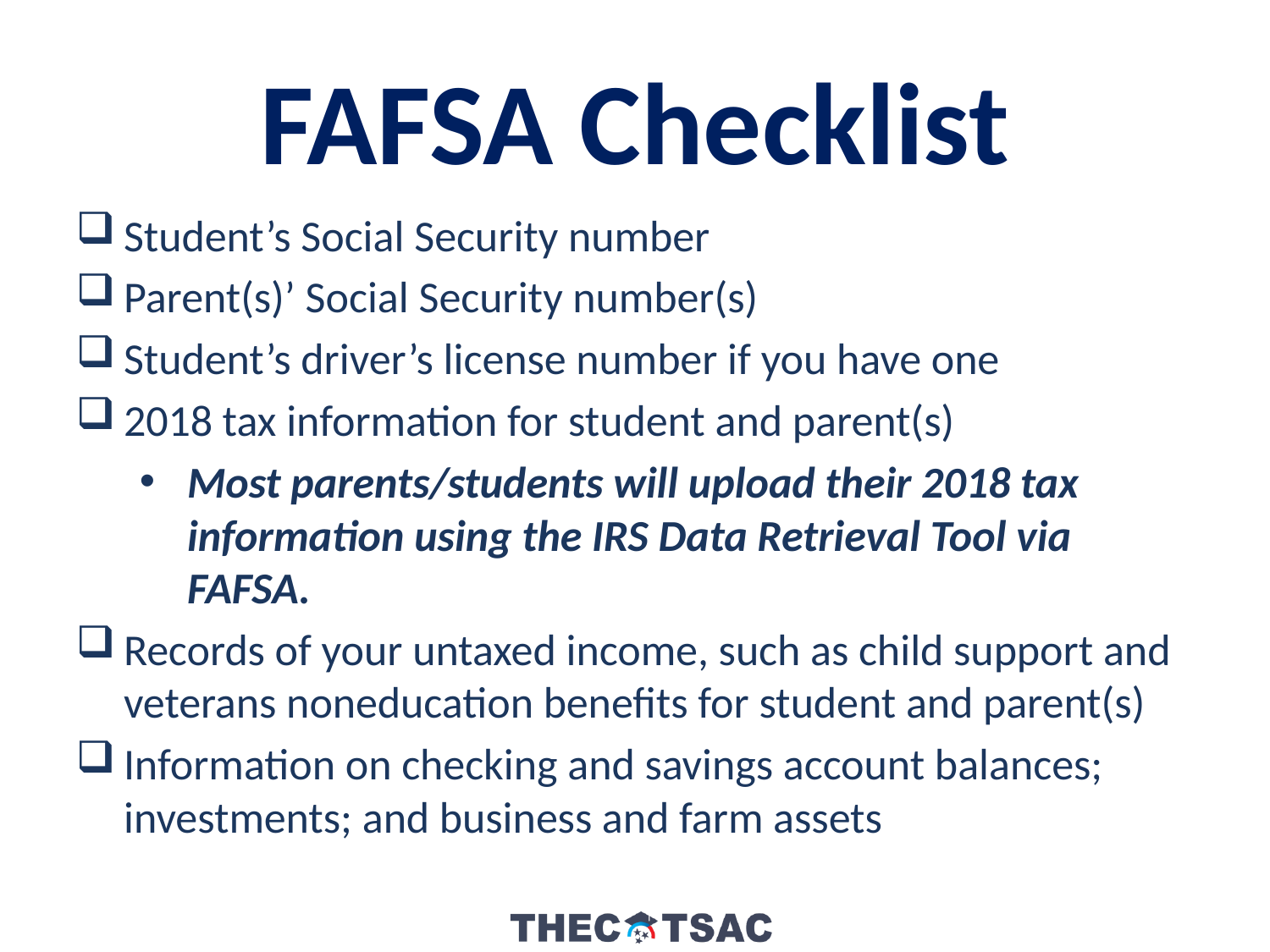

FAFSA Checklist
Student’s Social Security number
Parent(s)’ Social Security number(s)
Student’s driver’s license number if you have one
2018 tax information for student and parent(s)
Most parents/students will upload their 2018 tax information using the IRS Data Retrieval Tool via FAFSA.
Records of your untaxed income, such as child support and veterans noneducation benefits for student and parent(s)
Information on checking and savings account balances; investments; and business and farm assets